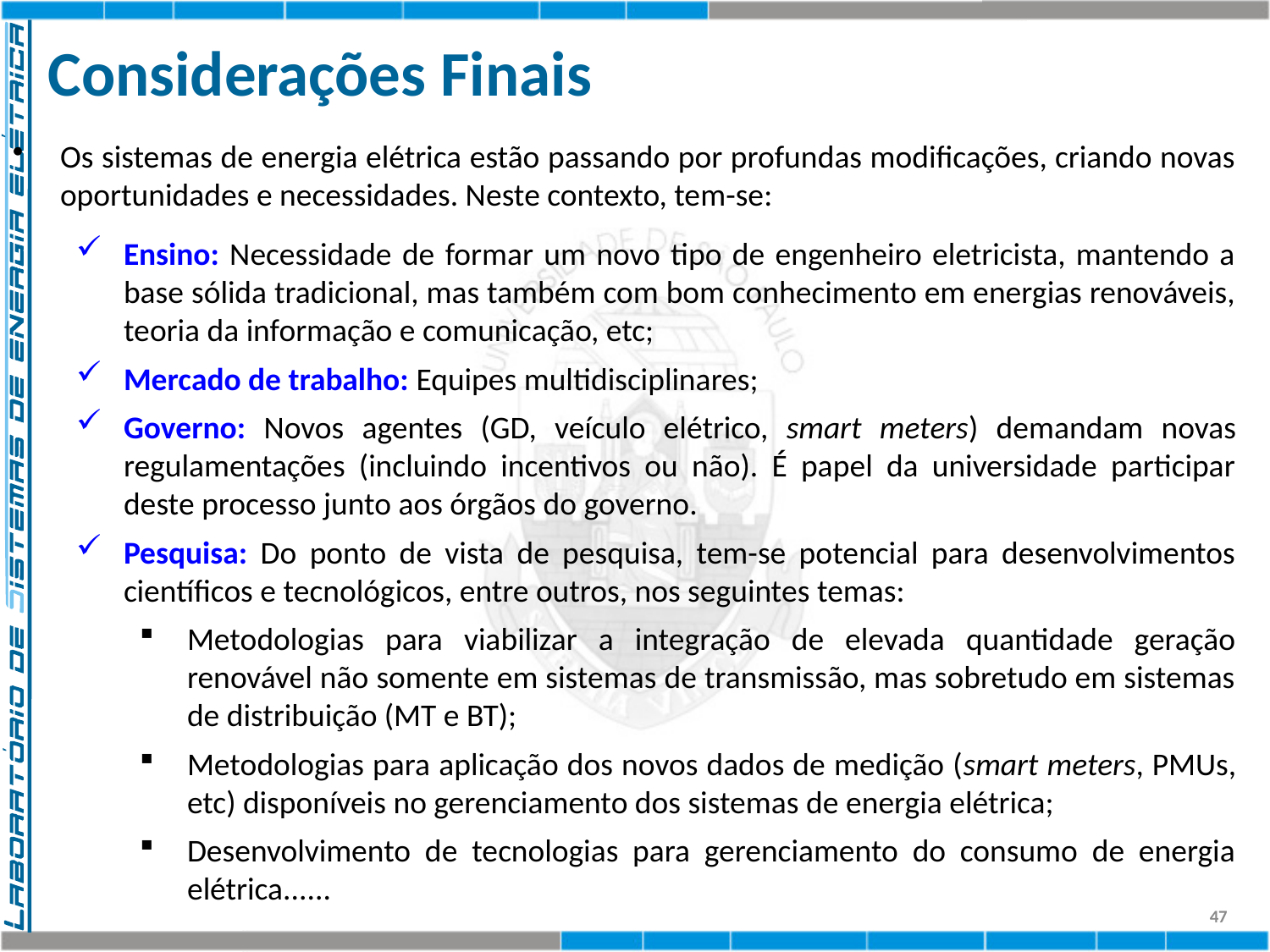

# Considerações Finais
Os sistemas de energia elétrica estão passando por profundas modificações, criando novas oportunidades e necessidades. Neste contexto, tem-se:
Ensino: Necessidade de formar um novo tipo de engenheiro eletricista, mantendo a base sólida tradicional, mas também com bom conhecimento em energias renováveis, teoria da informação e comunicação, etc;
Mercado de trabalho: Equipes multidisciplinares;
Governo: Novos agentes (GD, veículo elétrico, smart meters) demandam novas regulamentações (incluindo incentivos ou não). É papel da universidade participar deste processo junto aos órgãos do governo.
Pesquisa: Do ponto de vista de pesquisa, tem-se potencial para desenvolvimentos científicos e tecnológicos, entre outros, nos seguintes temas:
Metodologias para viabilizar a integração de elevada quantidade geração renovável não somente em sistemas de transmissão, mas sobretudo em sistemas de distribuição (MT e BT);
Metodologias para aplicação dos novos dados de medição (smart meters, PMUs, etc) disponíveis no gerenciamento dos sistemas de energia elétrica;
Desenvolvimento de tecnologias para gerenciamento do consumo de energia elétrica......
47